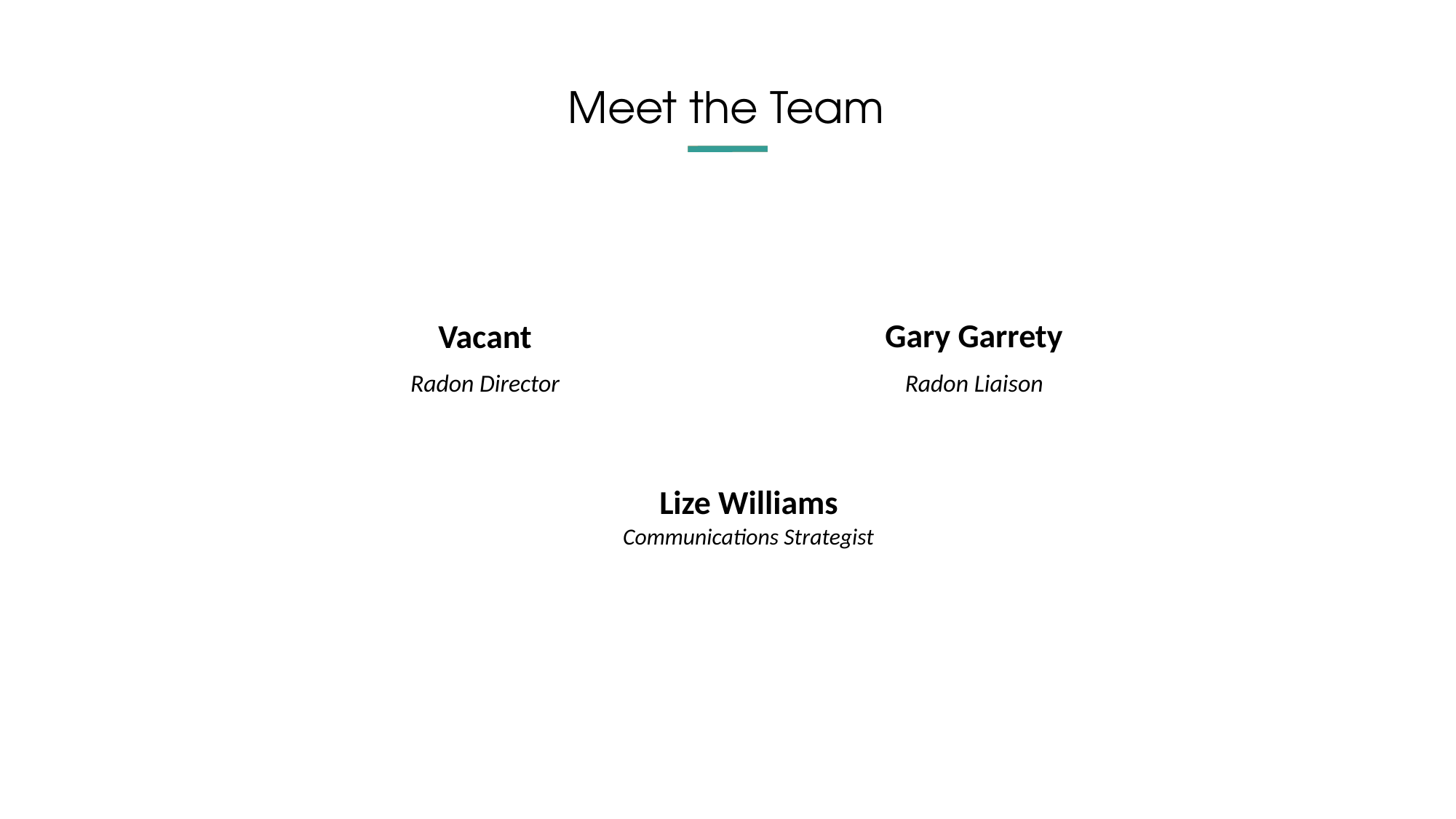

# Meet the Team
Gary Garrety
Vacant
Radon Liaison
Radon Director
Lize Williams
Communications Strategist